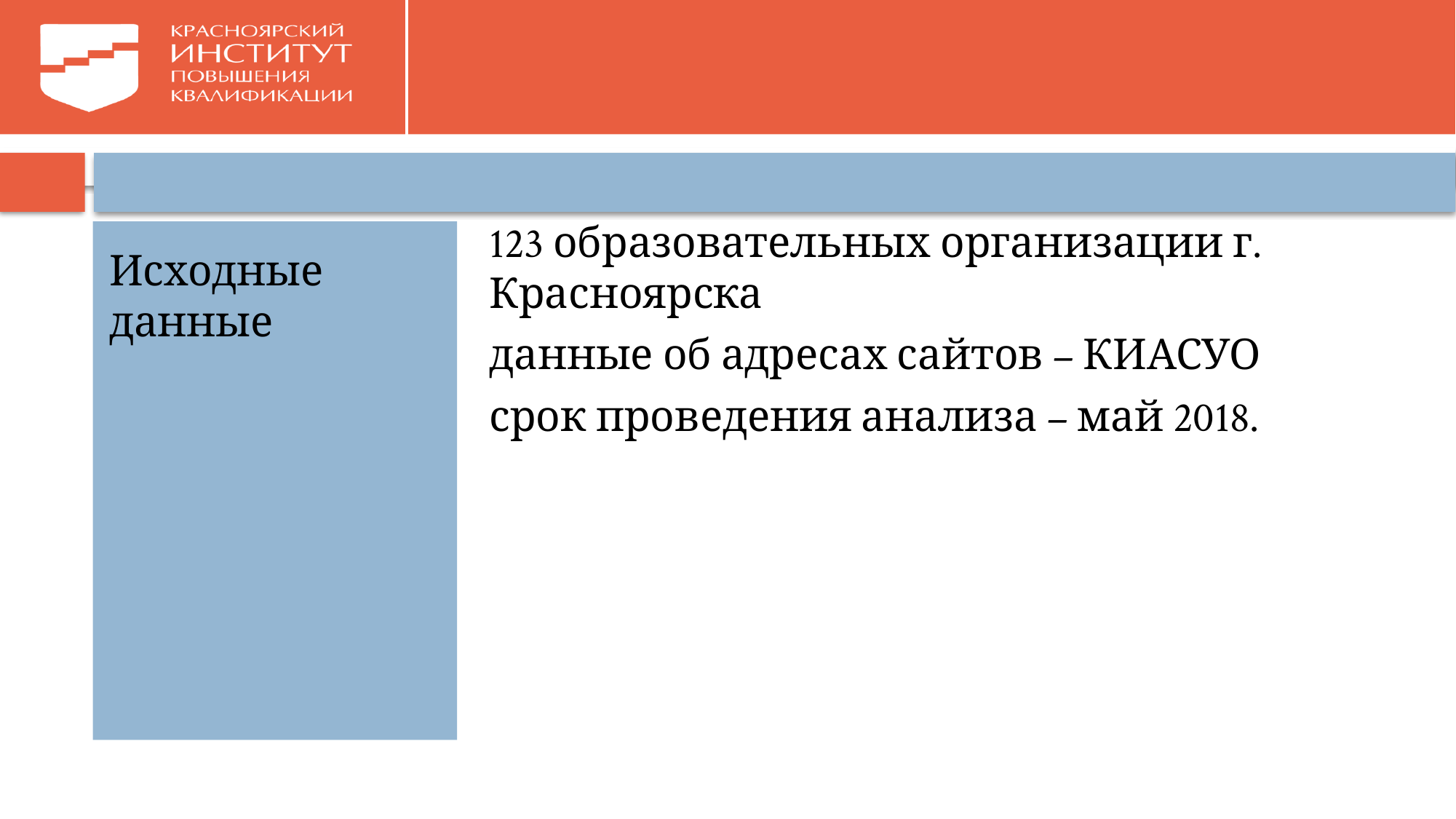

#
123 образовательных организации г. Красноярска
данные об адресах сайтов – КИАСУО
срок проведения анализа – май 2018.
Исходные данные